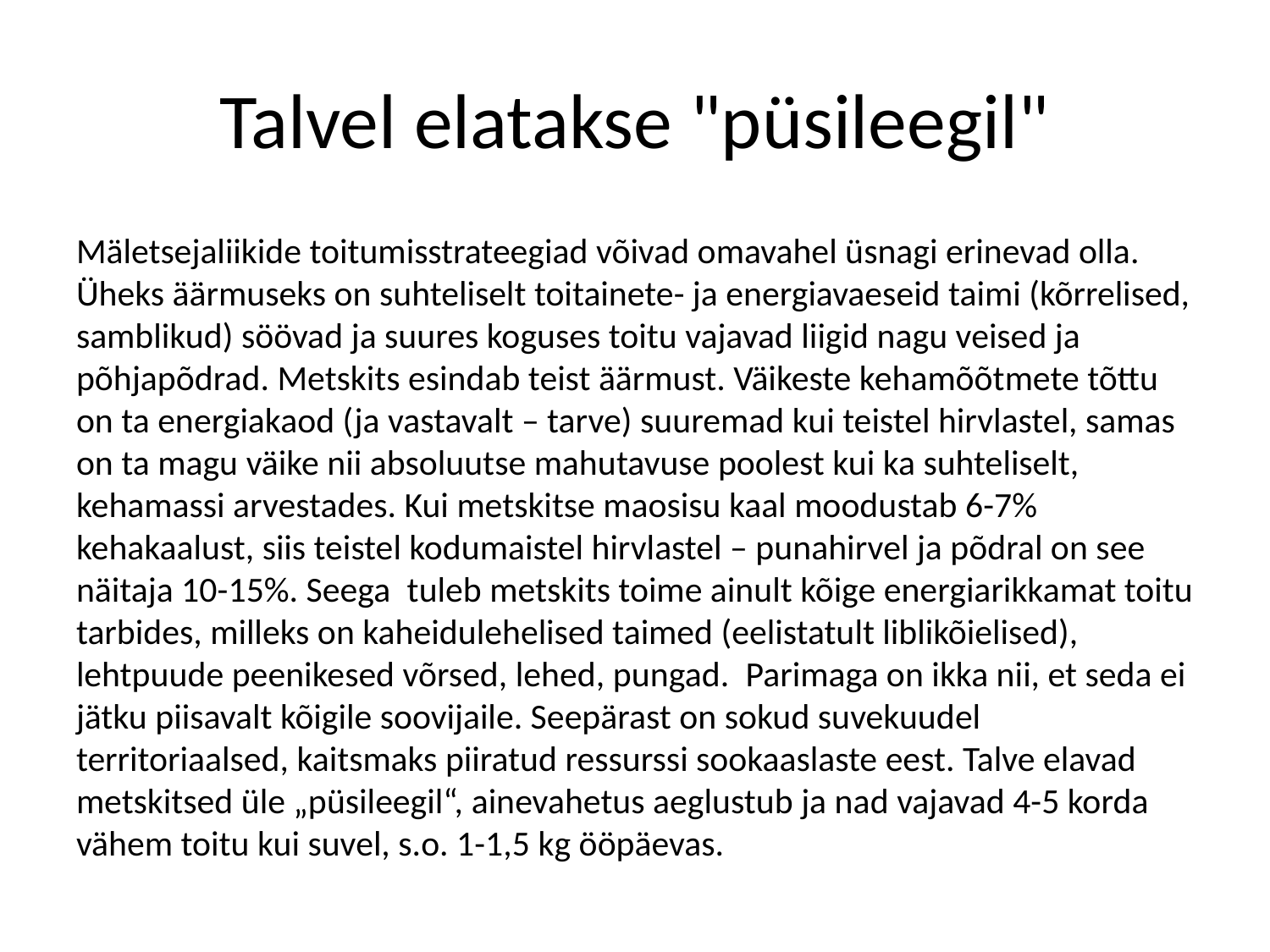

# Talvel elatakse "püsileegil"
Mäletsejaliikide toitumisstrateegiad võivad omavahel üsnagi erinevad olla. Üheks äärmuseks on suhteliselt toitainete- ja energiavaeseid taimi (kõrrelised, samblikud) söövad ja suures koguses toitu vajavad liigid nagu veised ja põhjapõdrad. Metskits esindab teist äärmust. Väikeste kehamõõtmete tõttu on ta energiakaod (ja vastavalt – tarve) suuremad kui teistel hirvlastel, samas on ta magu väike nii absoluutse mahutavuse poolest kui ka suhteliselt, kehamassi arvestades. Kui metskitse maosisu kaal moodustab 6-7% kehakaalust, siis teistel kodumaistel hirvlastel – punahirvel ja põdral on see näitaja 10-15%. Seega  tuleb metskits toime ainult kõige energiarikkamat toitu tarbides, milleks on kaheidulehelised taimed (eelistatult liblikõielised), lehtpuude peenikesed võrsed, lehed, pungad.  Parimaga on ikka nii, et seda ei jätku piisavalt kõigile soovijaile. Seepärast on sokud suvekuudel territoriaalsed, kaitsmaks piiratud ressurssi sookaaslaste eest. Talve elavad metskitsed üle „püsileegil“, ainevahetus aeglustub ja nad vajavad 4-5 korda vähem toitu kui suvel, s.o. 1-1,5 kg ööpäevas.